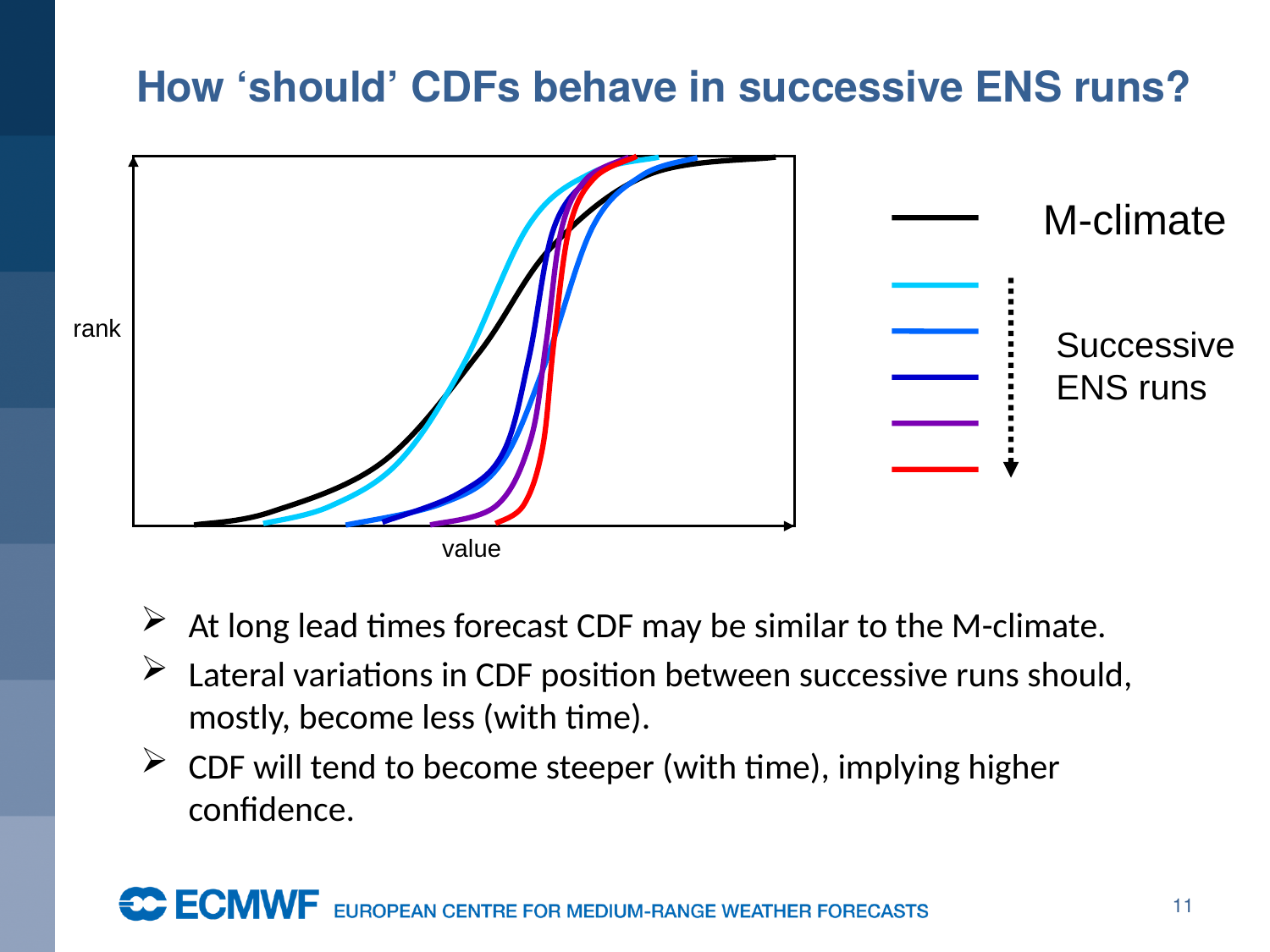

# How ‘should’ CDFs behave in successive ENS runs?

   M-climate

rank
Successive
ENS runs

value

At long lead times forecast CDF may be similar to the M-climate.
Lateral variations in CDF position between successive runs should, mostly, become less (with time).
CDF will tend to become steeper (with time), implying higher confidence.
11